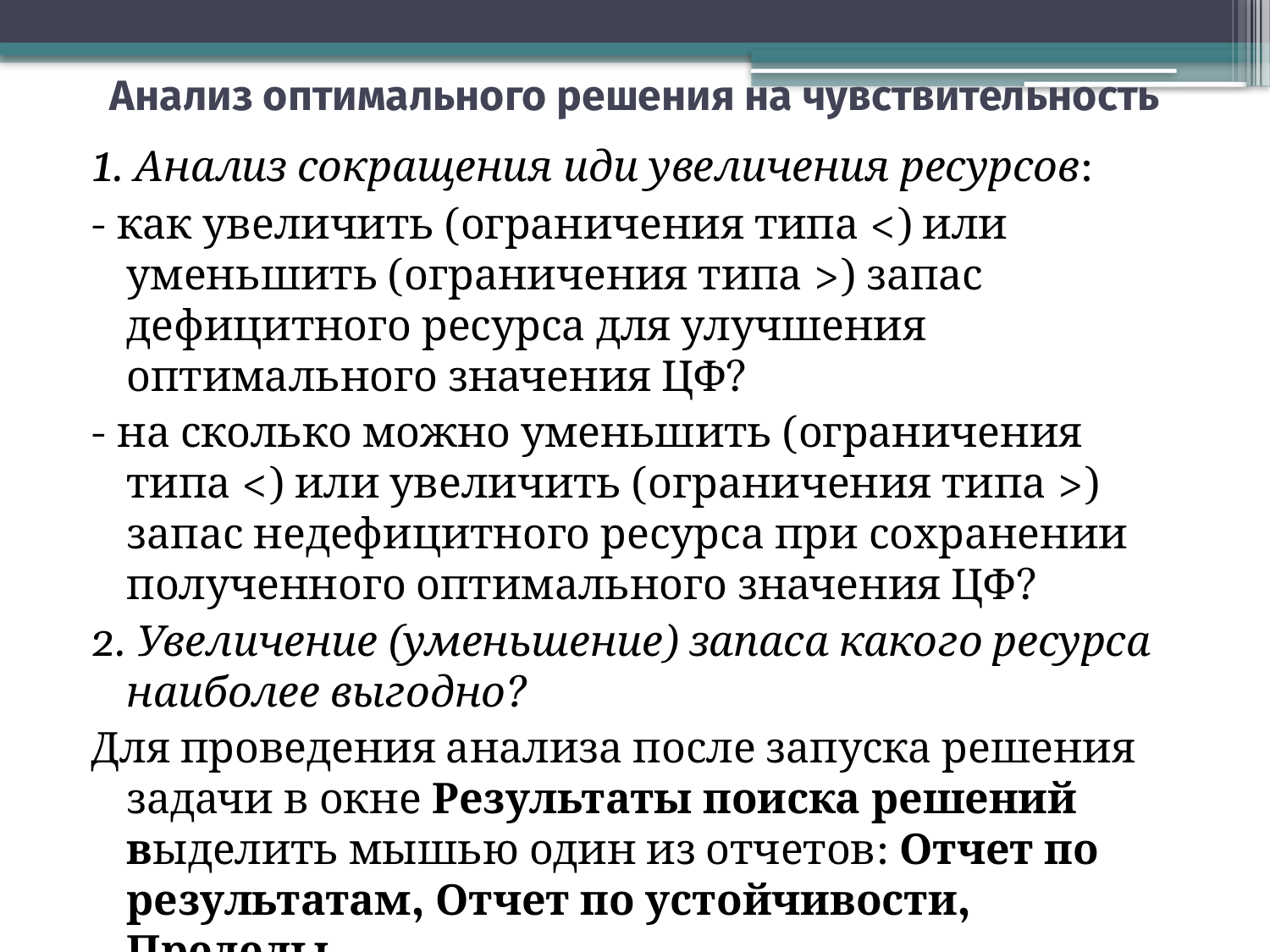

# Анализ оптимального решения на чувствительность
1. Анализ сокращения иди увеличения ресурсов:
- как увеличить (ограничения типа <) или уменьшить (ограничения типа >) запас дефицитного ресурса для улучшения оптимального значения ЦФ?
- на сколько можно уменьшить (ограничения типа <) или увеличить (ограничения типа >) запас недефицитного ресурса при сохранении полученного оптимального значения ЦФ?
2. Увеличение (уменьшение) запаса какого ресурса наиболее выгодно?
Для проведения анализа после запуска решения задачи в окне Результаты поиска решений выделить мышью один из отчетов: Отчет по результатам, Отчет по устойчивости, Пределы.